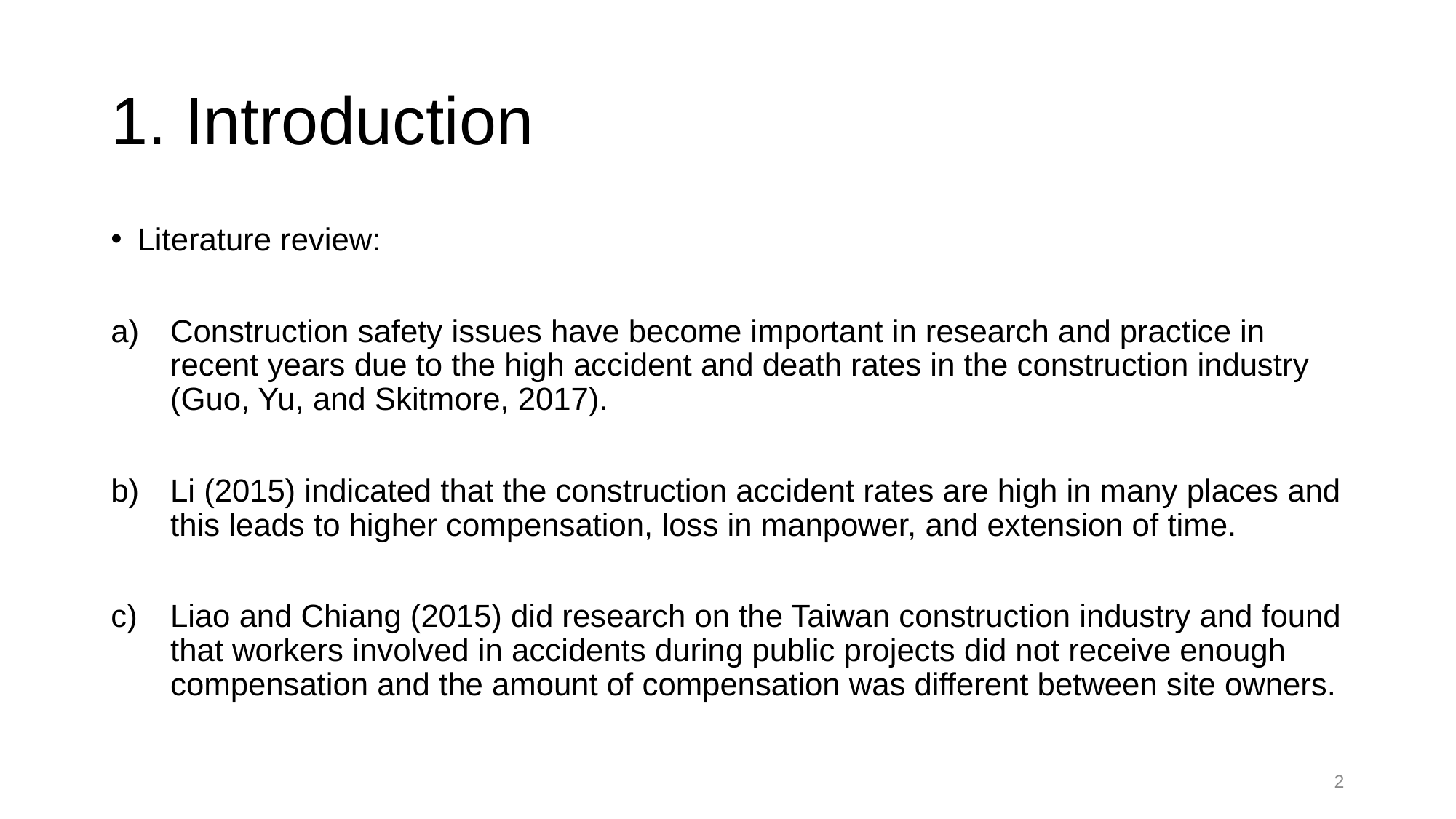

# 1. Introduction
Literature review:

Construction safety issues have become important in research and practice in recent years due to the high accident and death rates in the construction industry (Guo, Yu, and Skitmore, 2017).

Li (2015) indicated that the construction accident rates are high in many places and this leads to higher compensation, loss in manpower, and extension of time.

Liao and Chiang (2015) did research on the Taiwan construction industry and found that workers involved in accidents during public projects did not receive enough compensation and the amount of compensation was different between site owners.

2